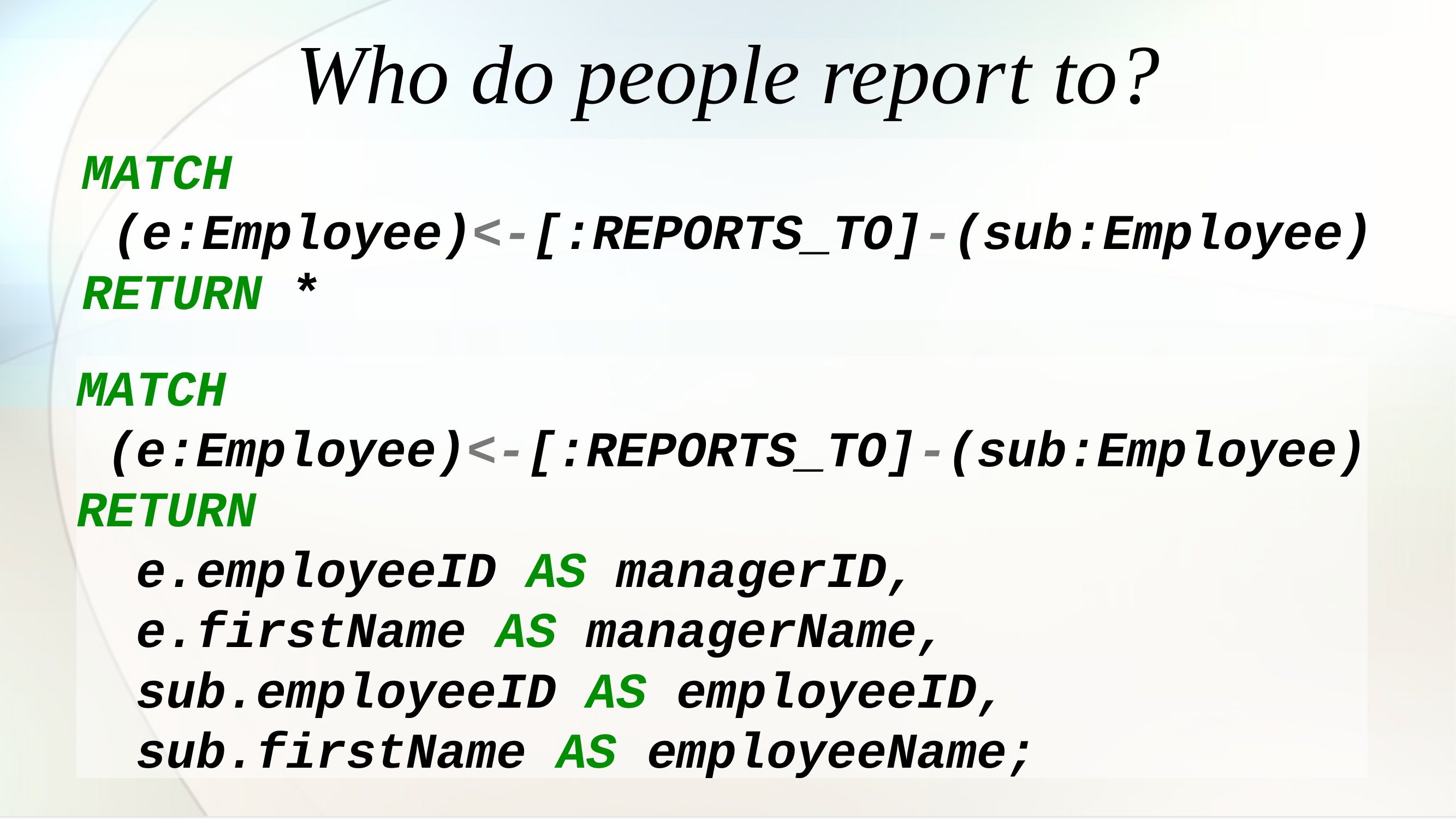

Who do people report to?
MATCH
 (e:Employee)<-[:REPORTS_TO]-(sub:Employee)
RETURN *
MATCH
 (e:Employee)<-[:REPORTS_TO]-(sub:Employee)
RETURN
  e.employeeID AS managerID,
  e.firstName AS managerName,
  sub.employeeID AS employeeID,
  sub.firstName AS employeeName;